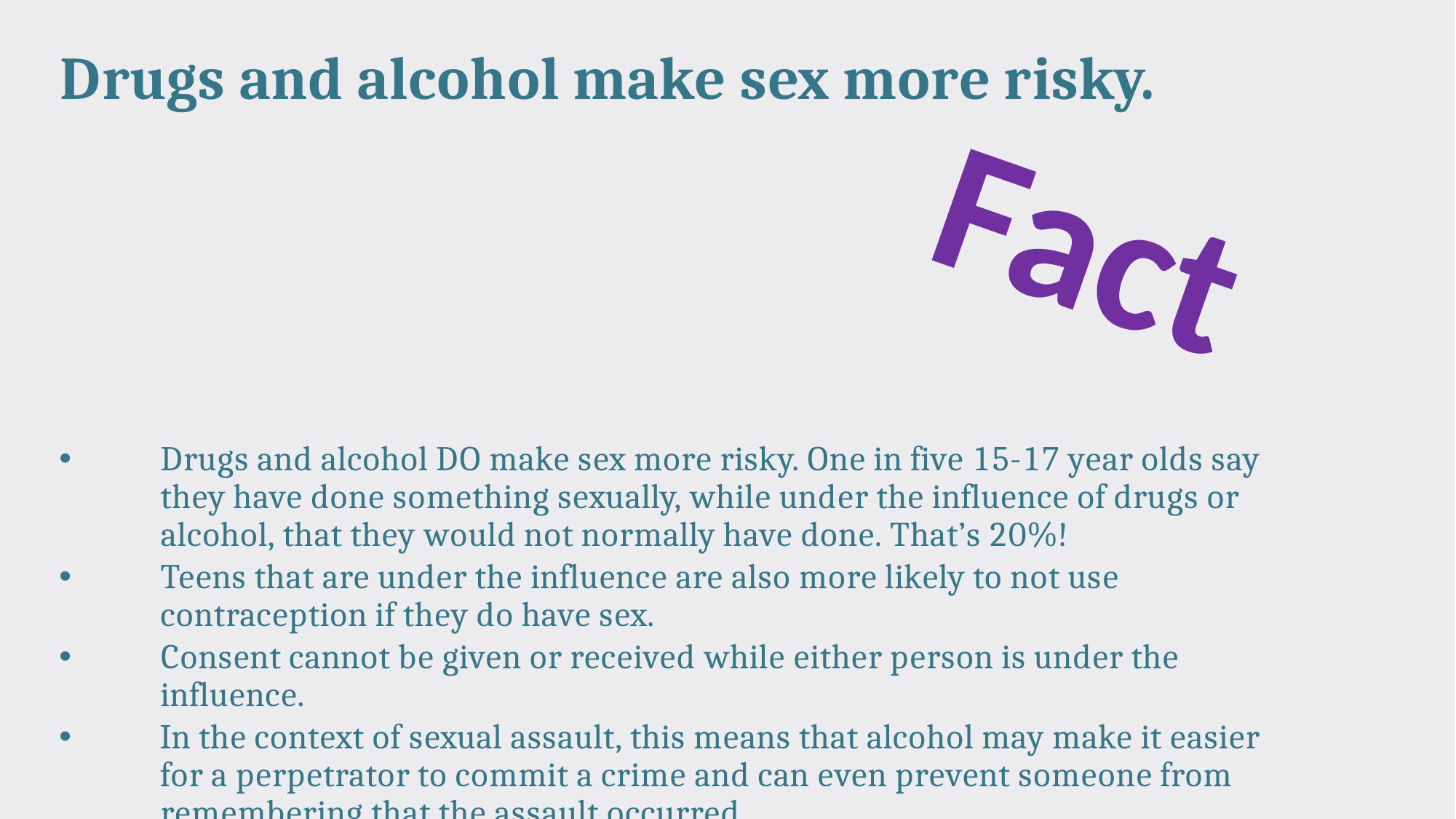

# Drugs and alcohol make sex more risky.
Fact

Drugs and alcohol DO make sex more risky. One in five 15-17 year olds say they have done something sexually, while under the influence of drugs or alcohol, that they would not normally have done. That’s 20%!
Teens that are under the influence are also more likely to not use contraception if they do have sex.
Consent cannot be given or received while either person is under the influence.
In the context of sexual assault, this means that alcohol may make it easier for a perpetrator to commit a crime and can even prevent someone from remembering that the assault occurred.